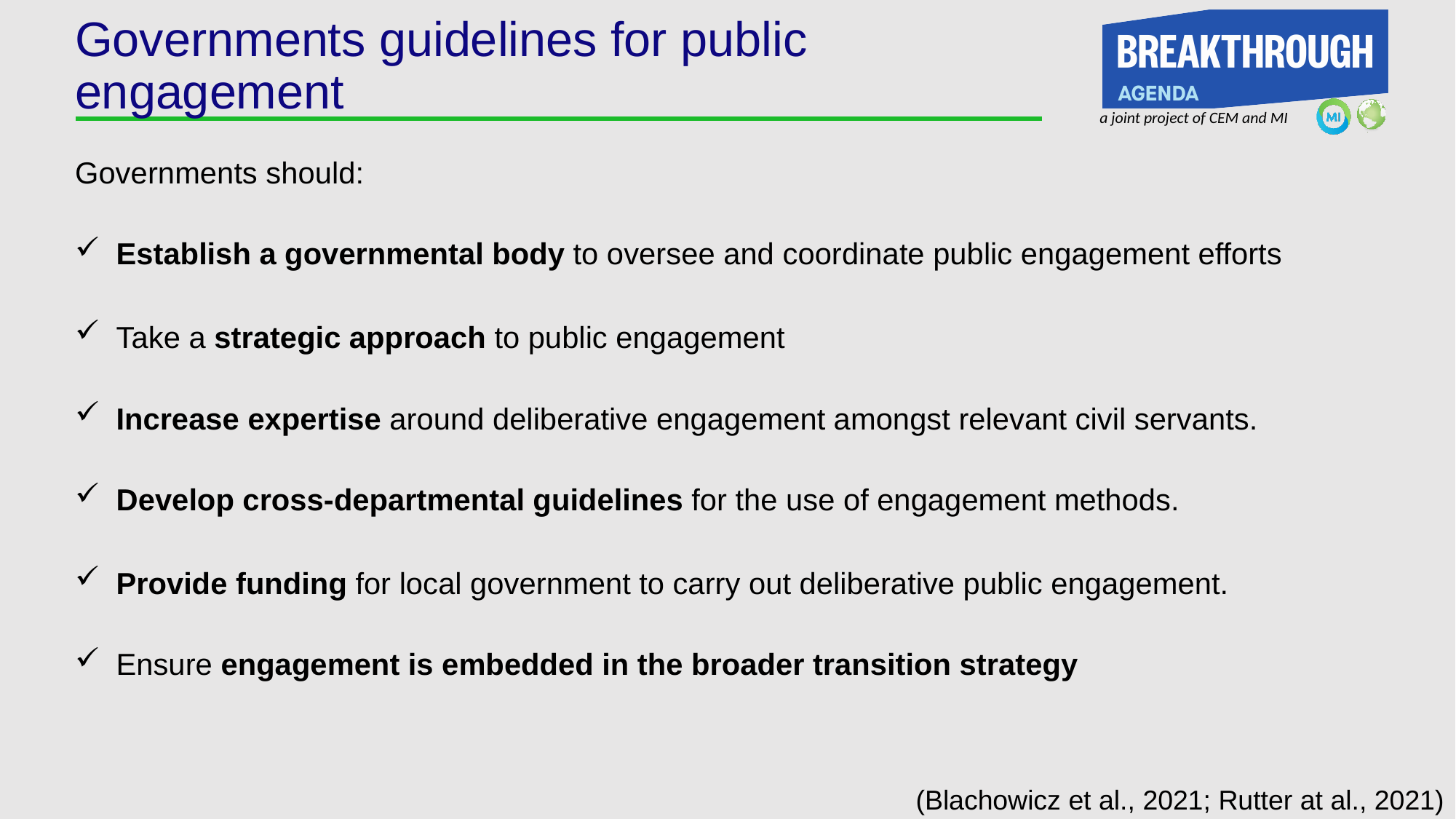

# Governments guidelines for public engagement
Governments should:

Establish a governmental body to oversee and coordinate public engagement efforts

Take a strategic approach to public engagement

Increase expertise around deliberative engagement amongst relevant civil servants.

Develop cross-departmental guidelines for the use of engagement methods.

Provide funding for local government to carry out deliberative public engagement.

Ensure engagement is embedded in the broader transition strategy

(Blachowicz et al., 2021; Rutter at al., 2021)